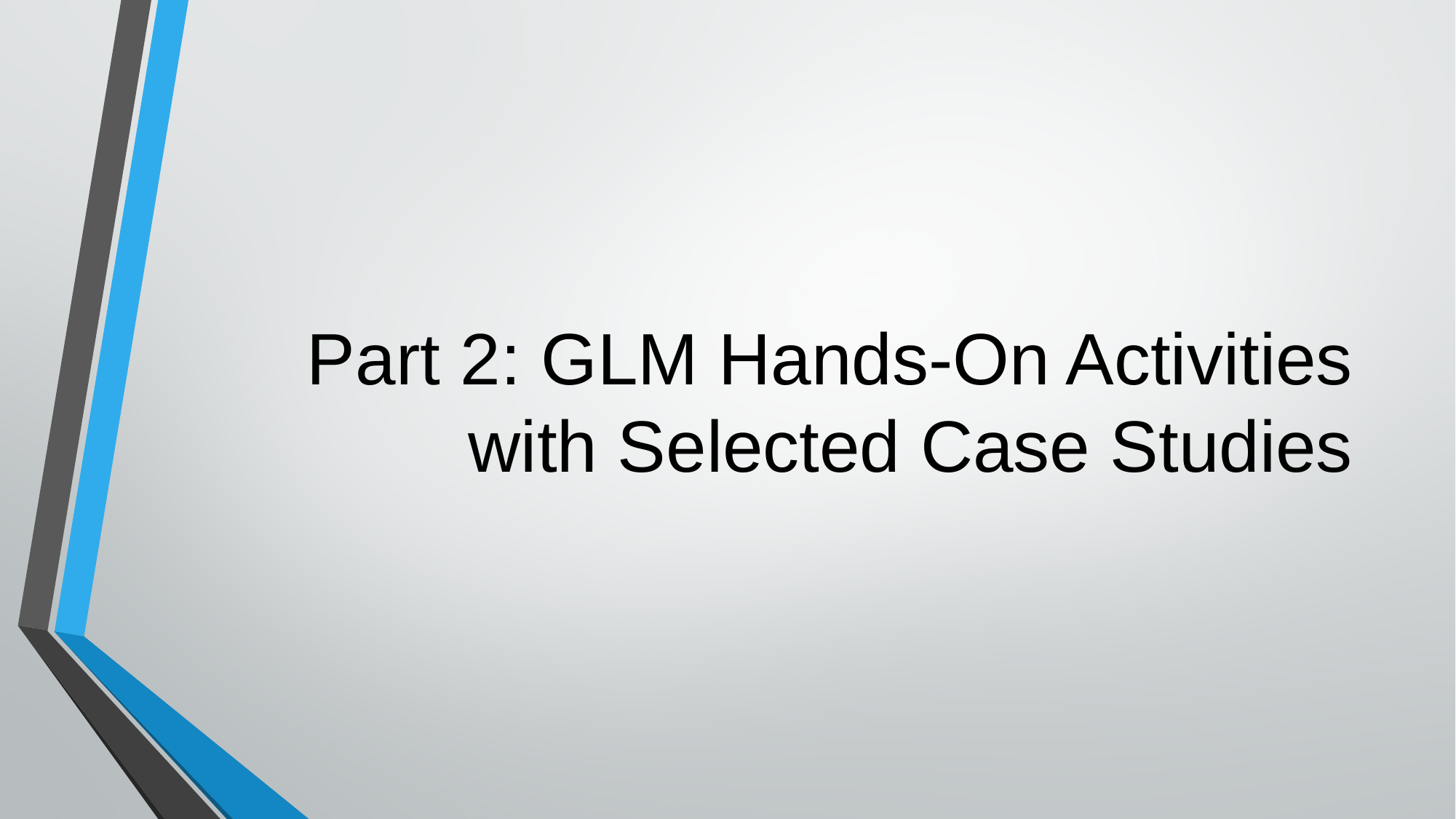

# Part 2: GLM Hands-On Activities with Selected Case Studies